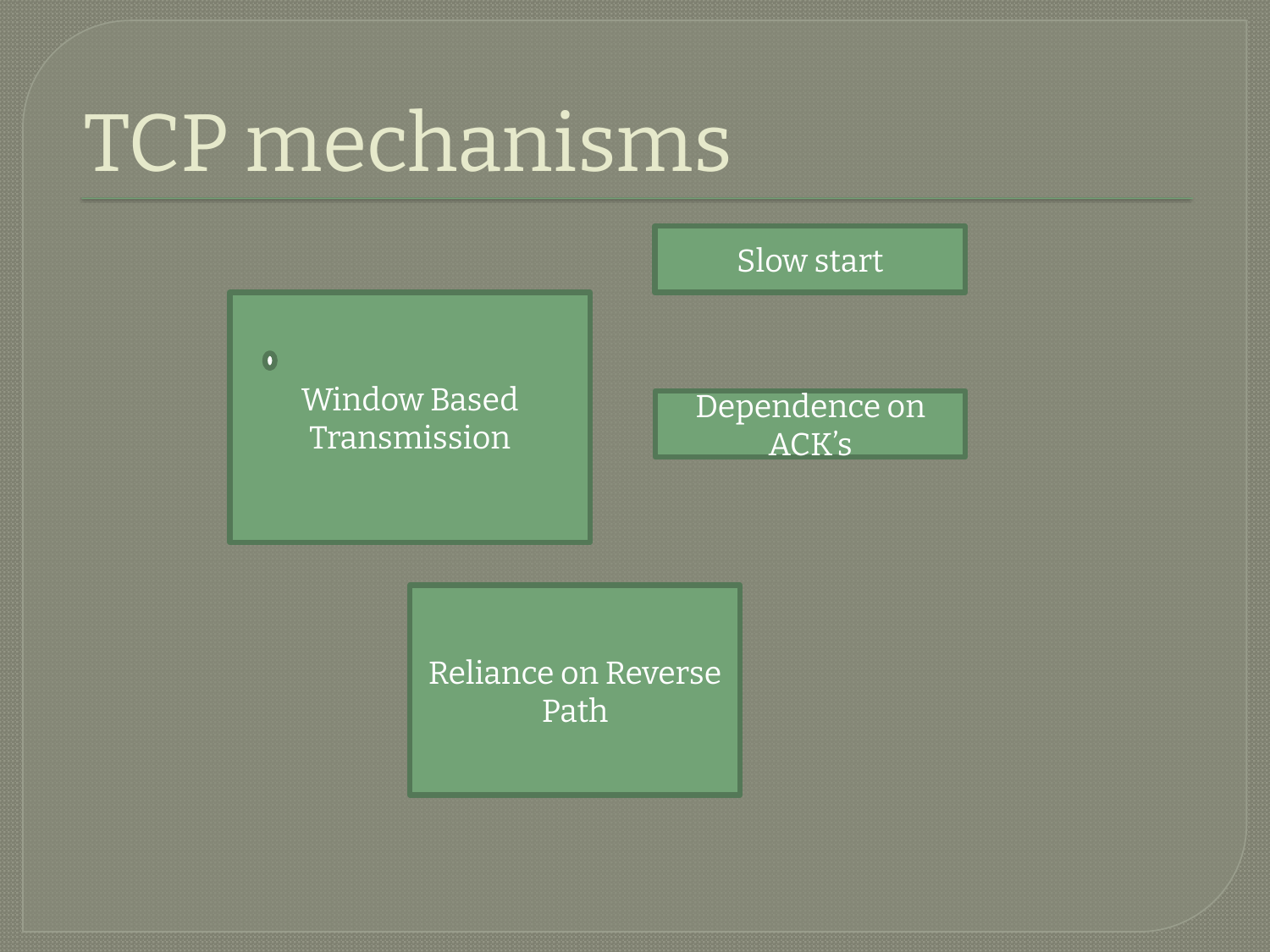

# TCP mechanisms
Slow start
Window Based Transmission

Dependence on ACK’s
Reliance on Reverse Path